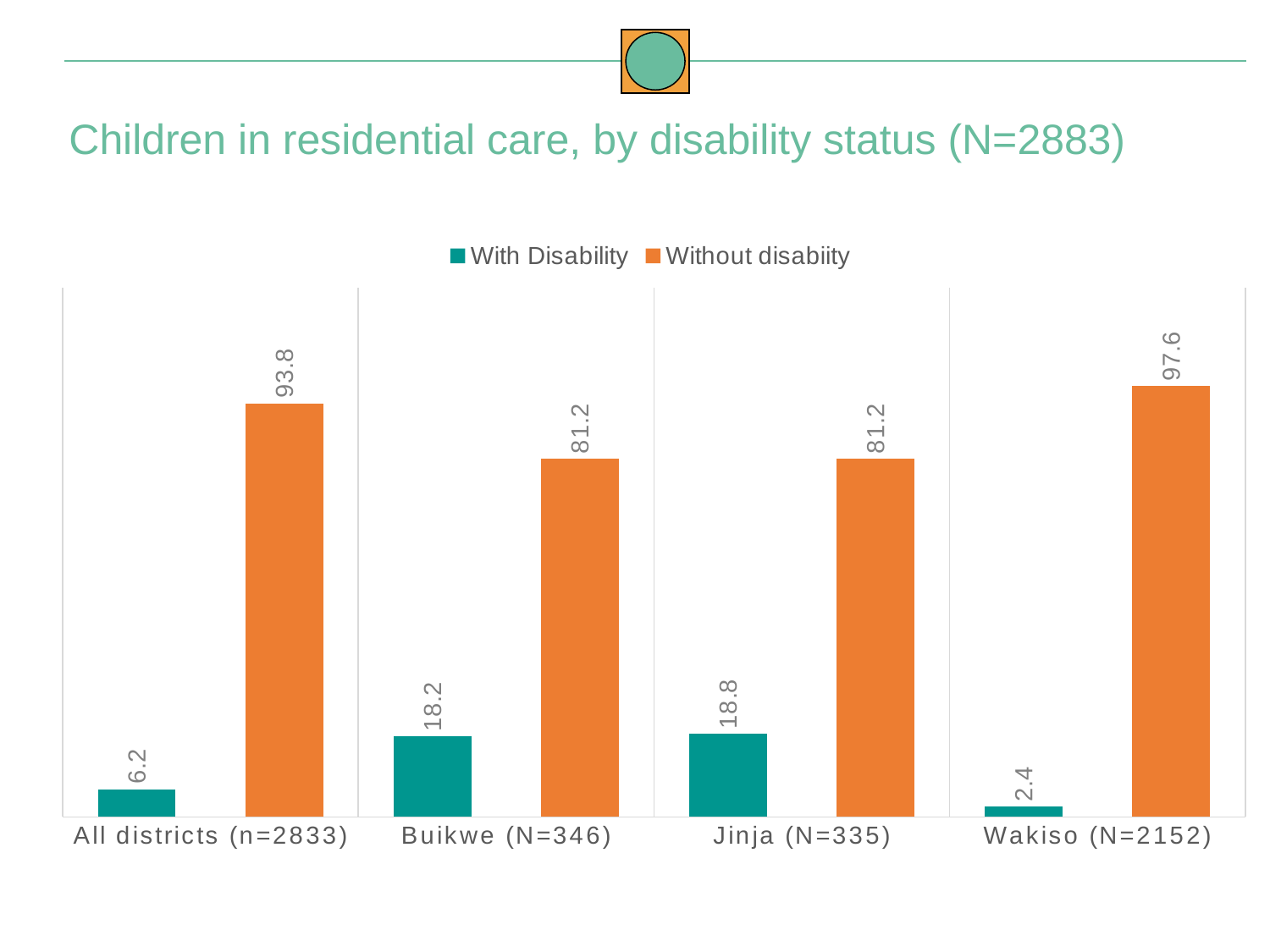

Children in residential care, by disability status (N=2883)

### Chart

| Category | With Disability | Without disabiity  |
|---|---|---|
| All districts (n=2833) | 6.247793858100953 | 93.75220614189905 |
| Buikwe (N=346) | 18.20809248554913 | 81.21387283236994 |
| Jinja (N=335) | 18.80597014925373 | 81.19402985074626 |
| Wakiso (N=2152) | 2.369888475836431 | 97.63011152416357 |